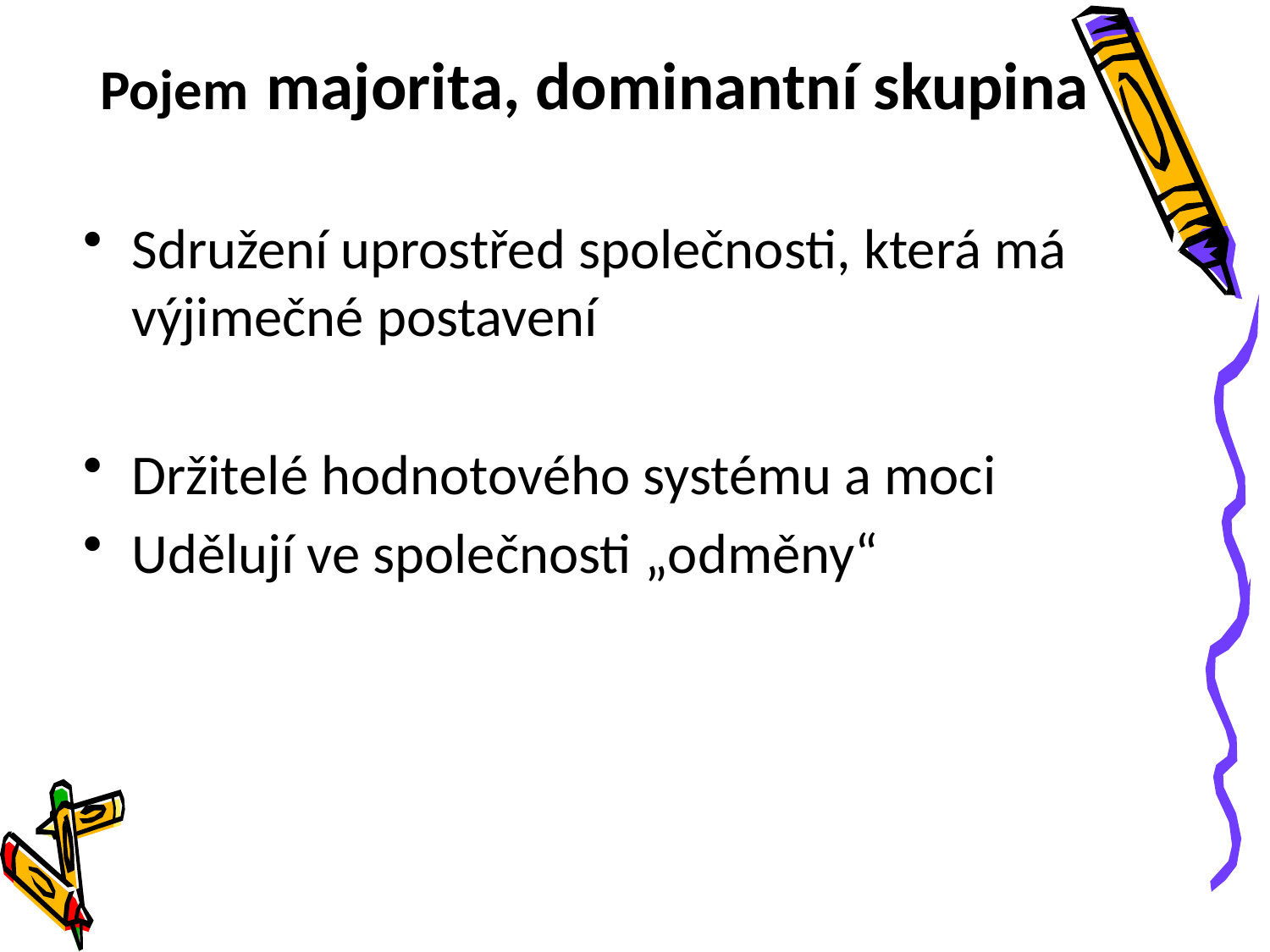

# Pojem majorita, dominantní skupina
Sdružení uprostřed společnosti, která má výjimečné postavení

Držitelé hodnotového systému a moci
Udělují ve společnosti „odměny“